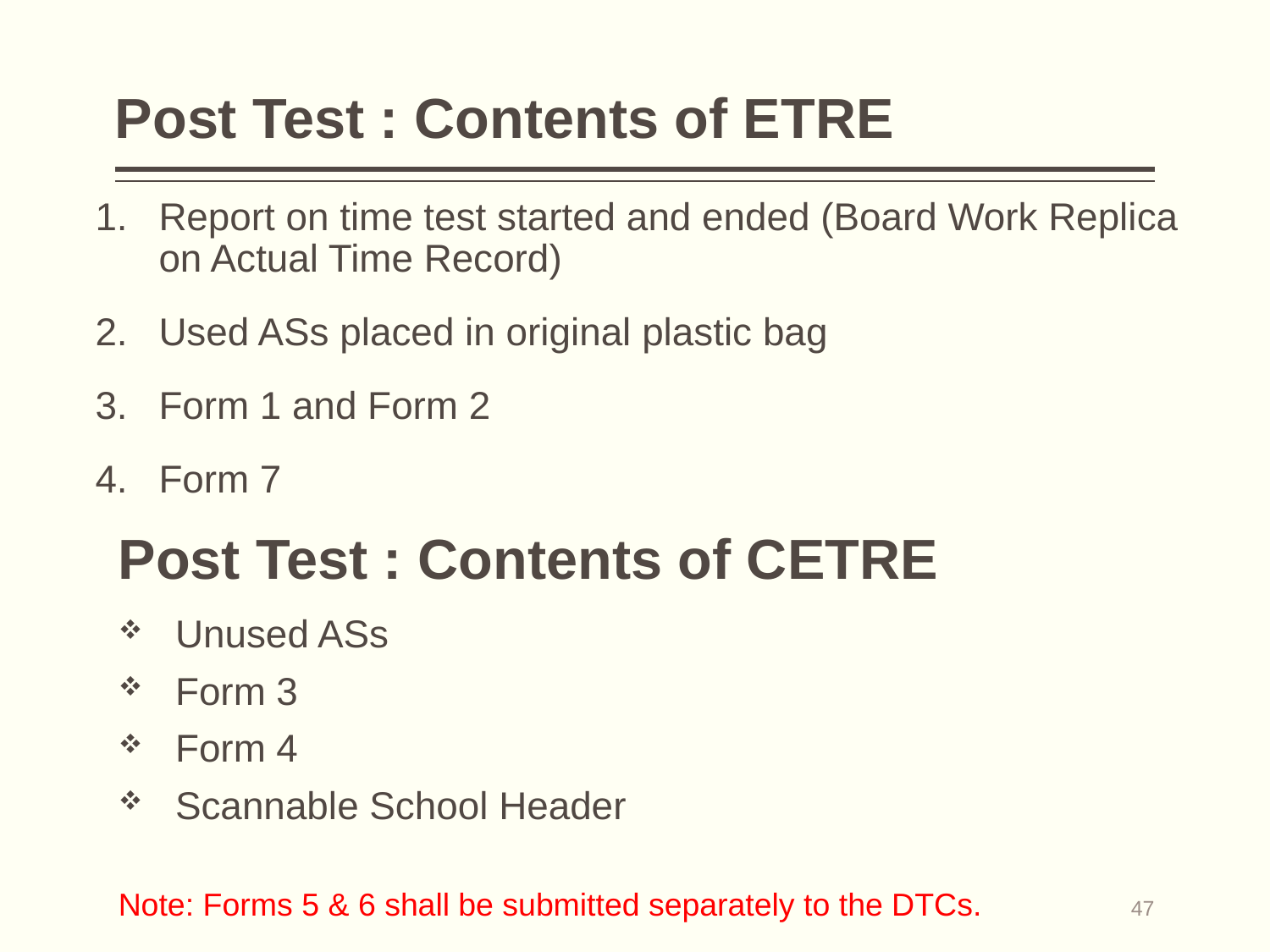

# Post Test : Contents of ETRE
Report on time test started and ended (Board Work Replica on Actual Time Record)
Used ASs placed in original plastic bag
Form 1 and Form 2
Form 7
Post Test : Contents of CETRE
Unused ASs
Form 3
Form 4
Scannable School Header

Note: Forms 5 & 6 shall be submitted separately to the DTCs.
47